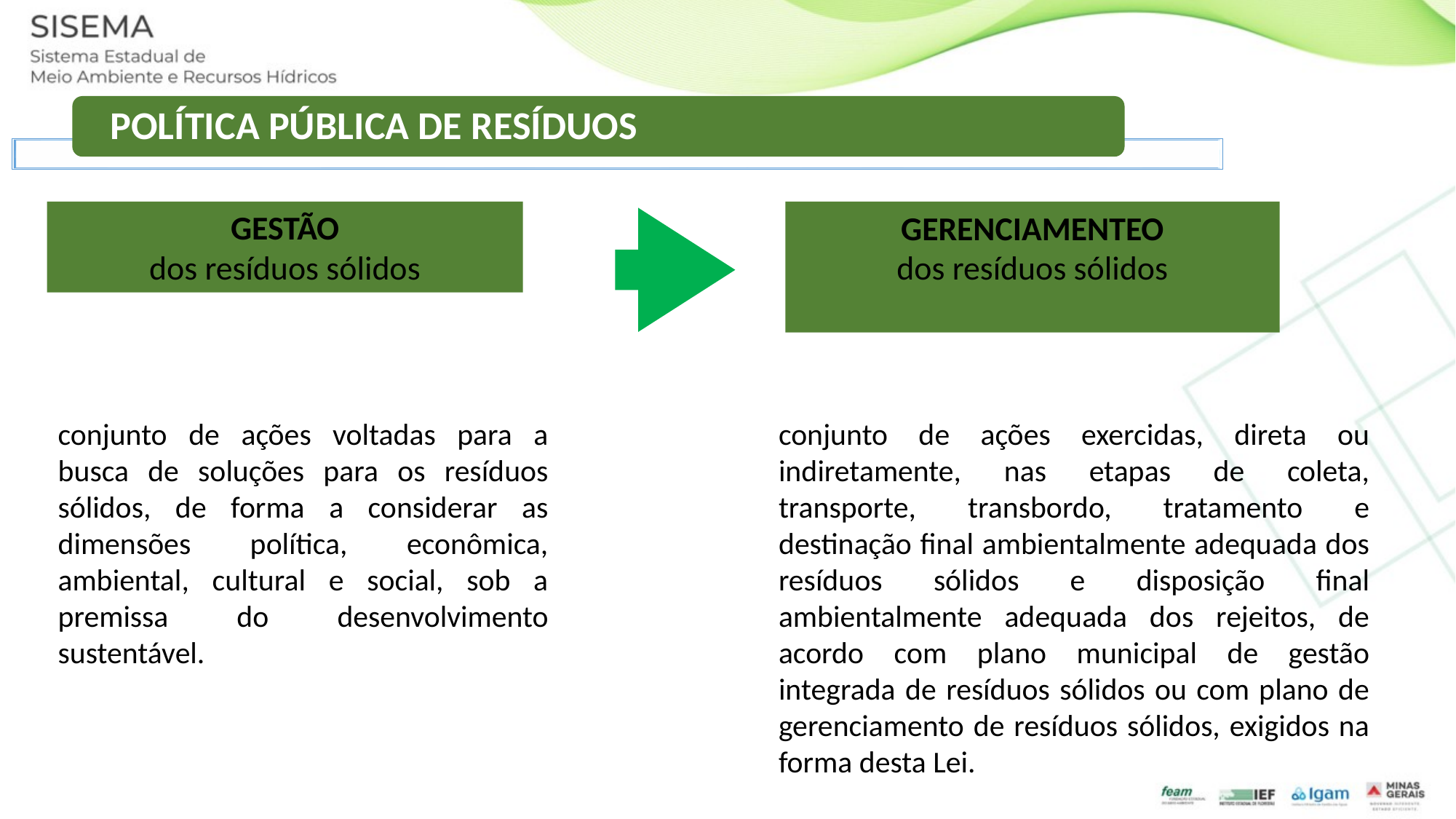

POLÍTICA PÚBLICA DE RESÍDUOS
GESTÃO
dos resíduos sólidos
conjunto de ações voltadas para a busca de soluções para os resíduos sólidos, de forma a considerar as dimensões política, econômica, ambiental, cultural e social, sob a premissa do desenvolvimento sustentável.
GERENCIAMENTEO
dos resíduos sólidos

conjunto de ações exercidas, direta ou indiretamente, nas etapas de coleta, transporte, transbordo, tratamento e destinação final ambientalmente adequada dos resíduos sólidos e disposição final ambientalmente adequada dos rejeitos, de acordo com plano municipal de gestão integrada de resíduos sólidos ou com plano de gerenciamento de resíduos sólidos, exigidos na forma desta Lei.